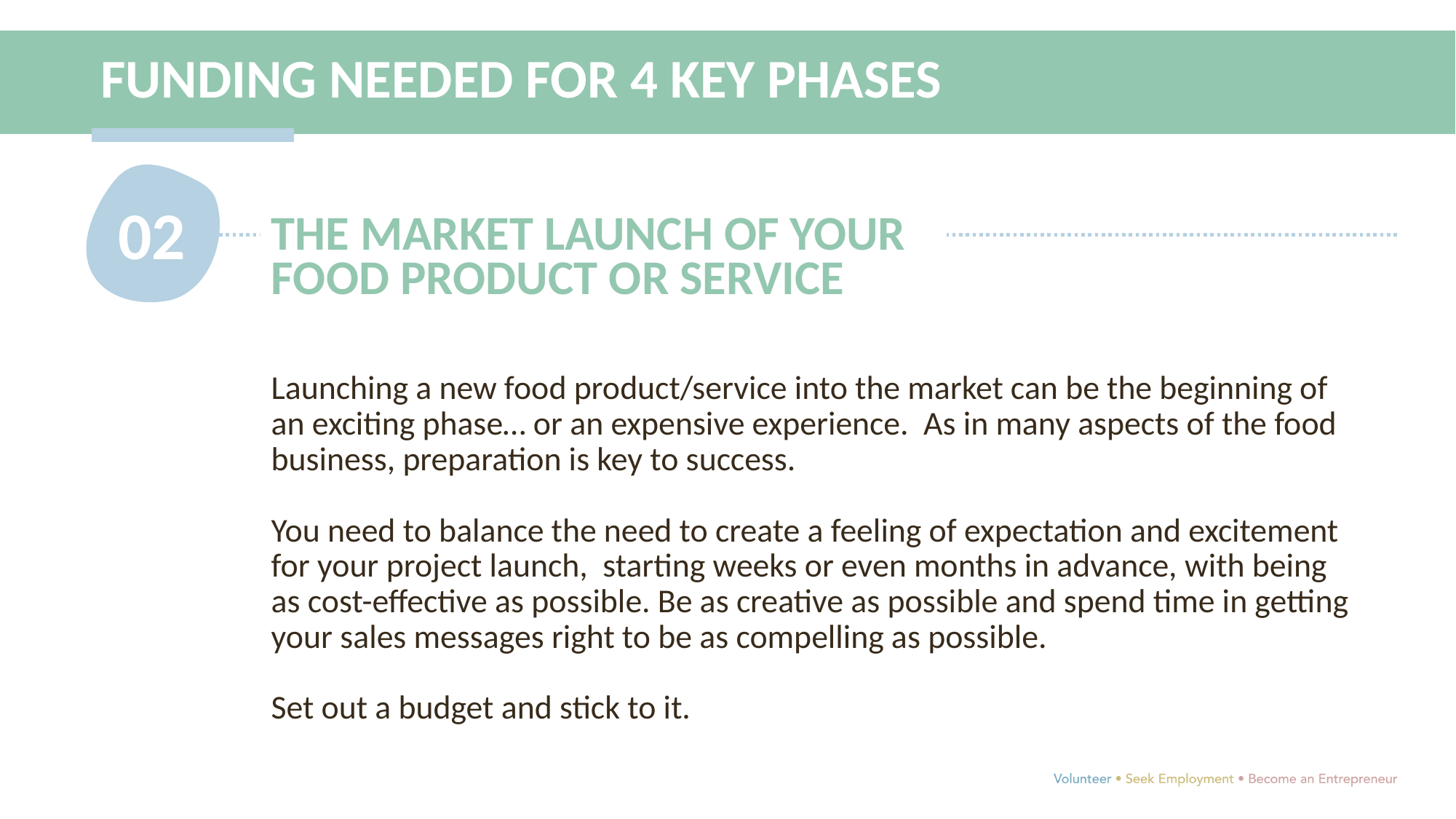

FUNDING NEEDED FOR 4 KEY PHASES

02
THE MARKET LAUNCH OF YOUR FOOD PRODUCT OR SERVICE
Launching a new food product/service into the market can be the beginning of an exciting phase… or an expensive experience.  As in many aspects of the food business, preparation is key to success.

You need to balance the need to create a feeling of expectation and excitement for your project launch,  starting weeks or even months in advance, with being as cost-effective as possible. Be as creative as possible and spend time in getting your sales messages right to be as compelling as possible.

Set out a budget and stick to it.